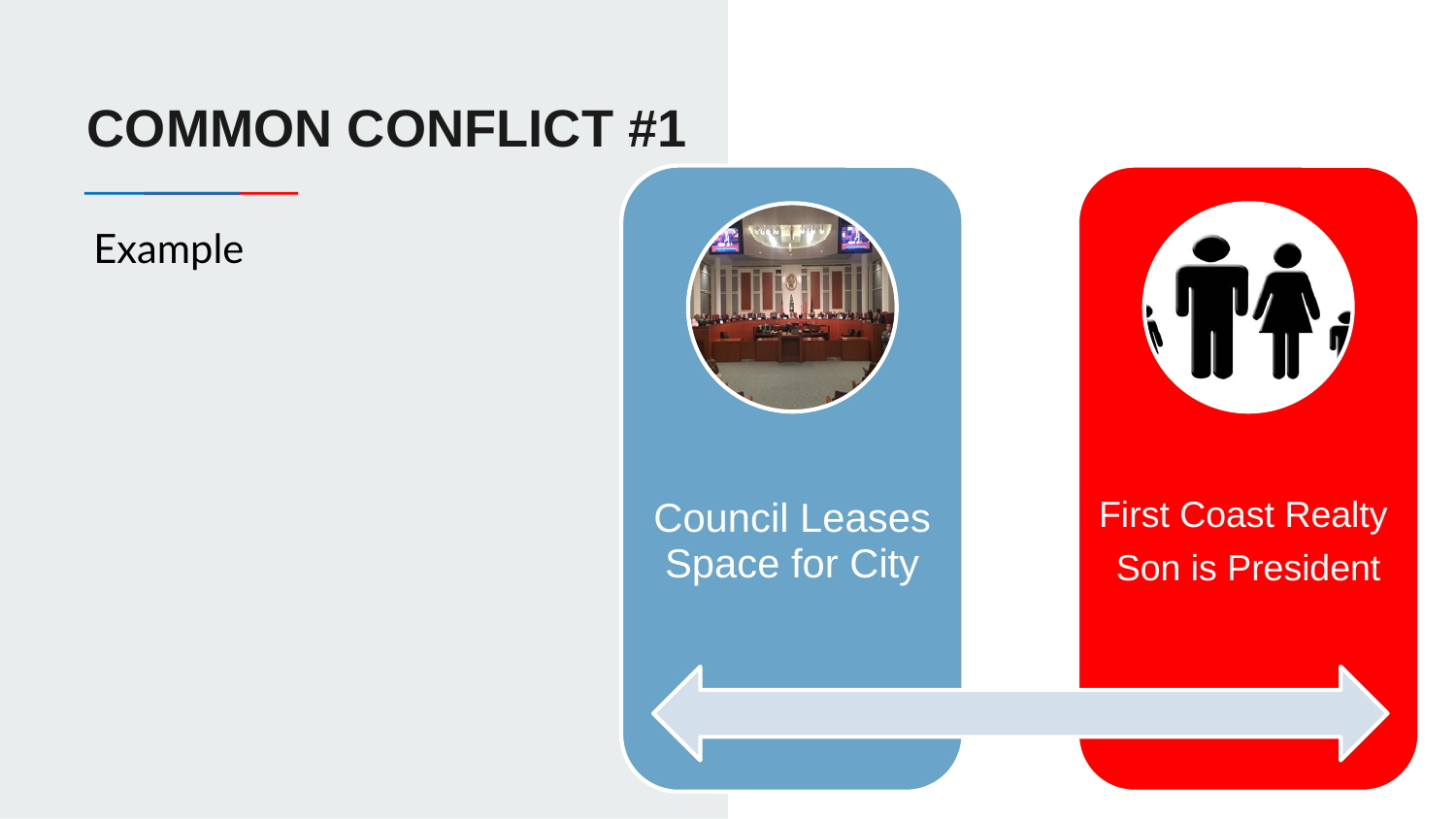

Common Conflict #1
Council Leases Space for City
First Coast Realty
Son is President
Example